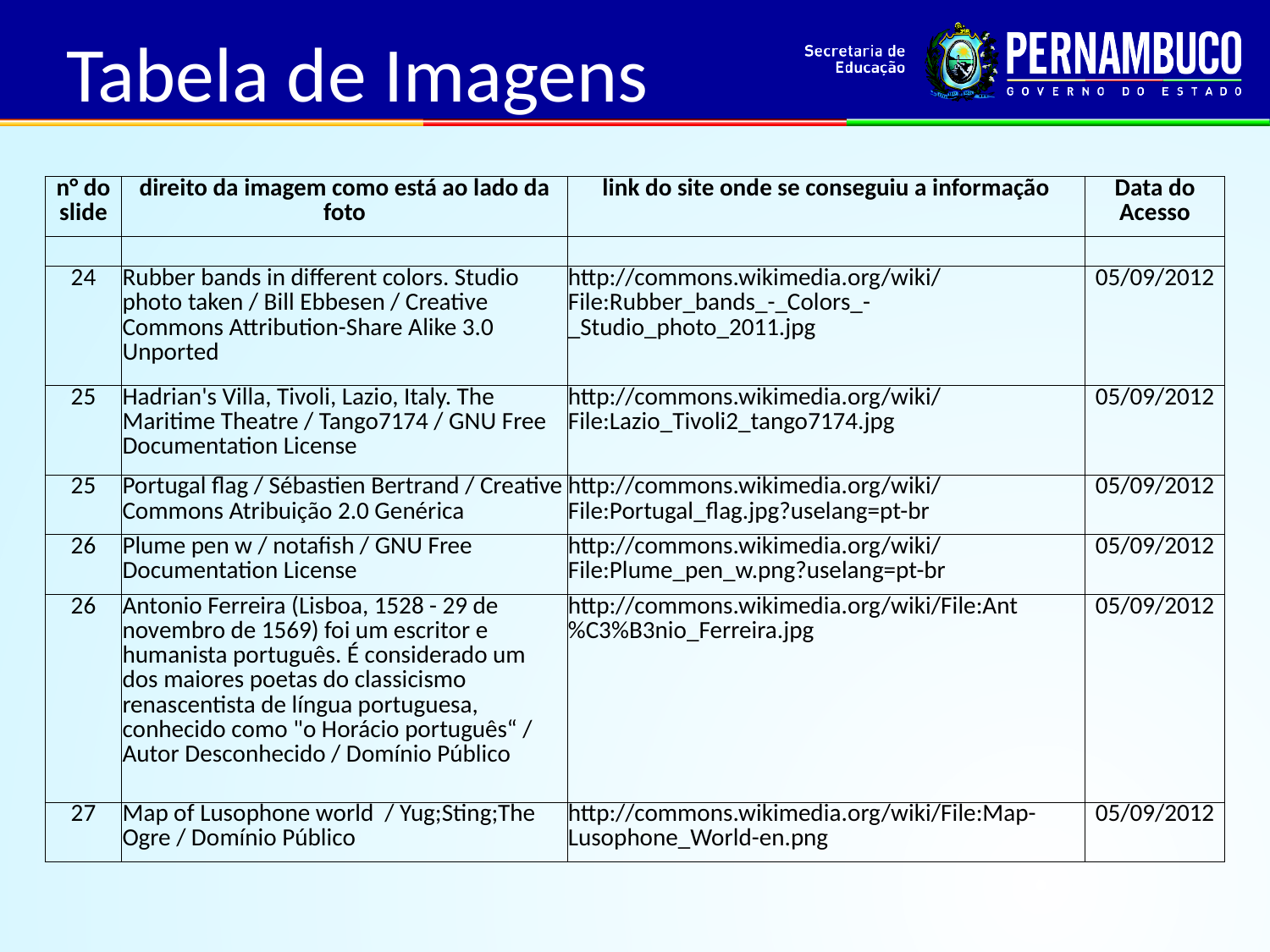

Tabela de Imagens
| n° do slide | direito da imagem como está ao lado da foto | link do site onde se conseguiu a informação | Data do Acesso |
| --- | --- | --- | --- |
|  |  |  |  |
| 24 | Rubber bands in different colors. Studio photo taken / Bill Ebbesen / Creative Commons Attribution-Share Alike 3.0 Unported | http://commons.wikimedia.org/wiki/File:Rubber\_bands\_-\_Colors\_-\_Studio\_photo\_2011.jpg | 05/09/2012 |
| 25 | Hadrian's Villa, Tivoli, Lazio, Italy. The Maritime Theatre / Tango7174 / GNU Free Documentation License | http://commons.wikimedia.org/wiki/File:Lazio\_Tivoli2\_tango7174.jpg | 05/09/2012 |
| 25 | Portugal flag / Sébastien Bertrand / Creative Commons Atribuição 2.0 Genérica | http://commons.wikimedia.org/wiki/File:Portugal\_flag.jpg?uselang=pt-br | 05/09/2012 |
| 26 | Plume pen w / notafish / GNU Free Documentation License | http://commons.wikimedia.org/wiki/File:Plume\_pen\_w.png?uselang=pt-br | 05/09/2012 |
| 26 | Antonio Ferreira (Lisboa, 1528 - 29 de novembro de 1569) foi um escritor e humanista português. É considerado um dos maiores poetas do classicismo renascentista de língua portuguesa, conhecido como "o Horácio português“ / Autor Desconhecido / Domínio Público | http://commons.wikimedia.org/wiki/File:Ant%C3%B3nio\_Ferreira.jpg | 05/09/2012 |
| 27 | Map of Lusophone world / Yug;Sting;The Ogre / Domínio Público | http://commons.wikimedia.org/wiki/File:Map-Lusophone\_World-en.png | 05/09/2012 |